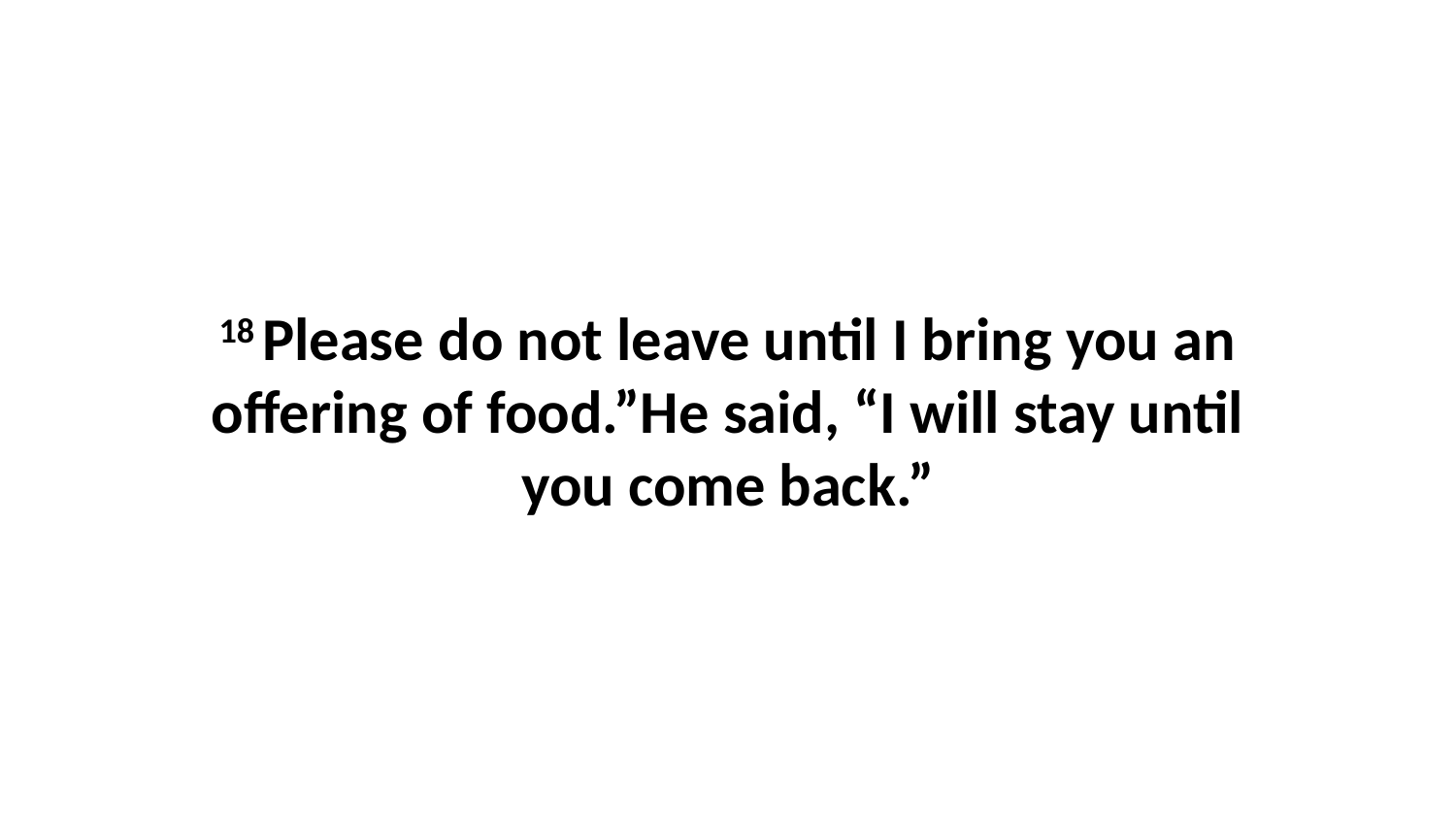

18 Please do not leave until I bring you an offering of food.”He said, “I will stay until you come back.”